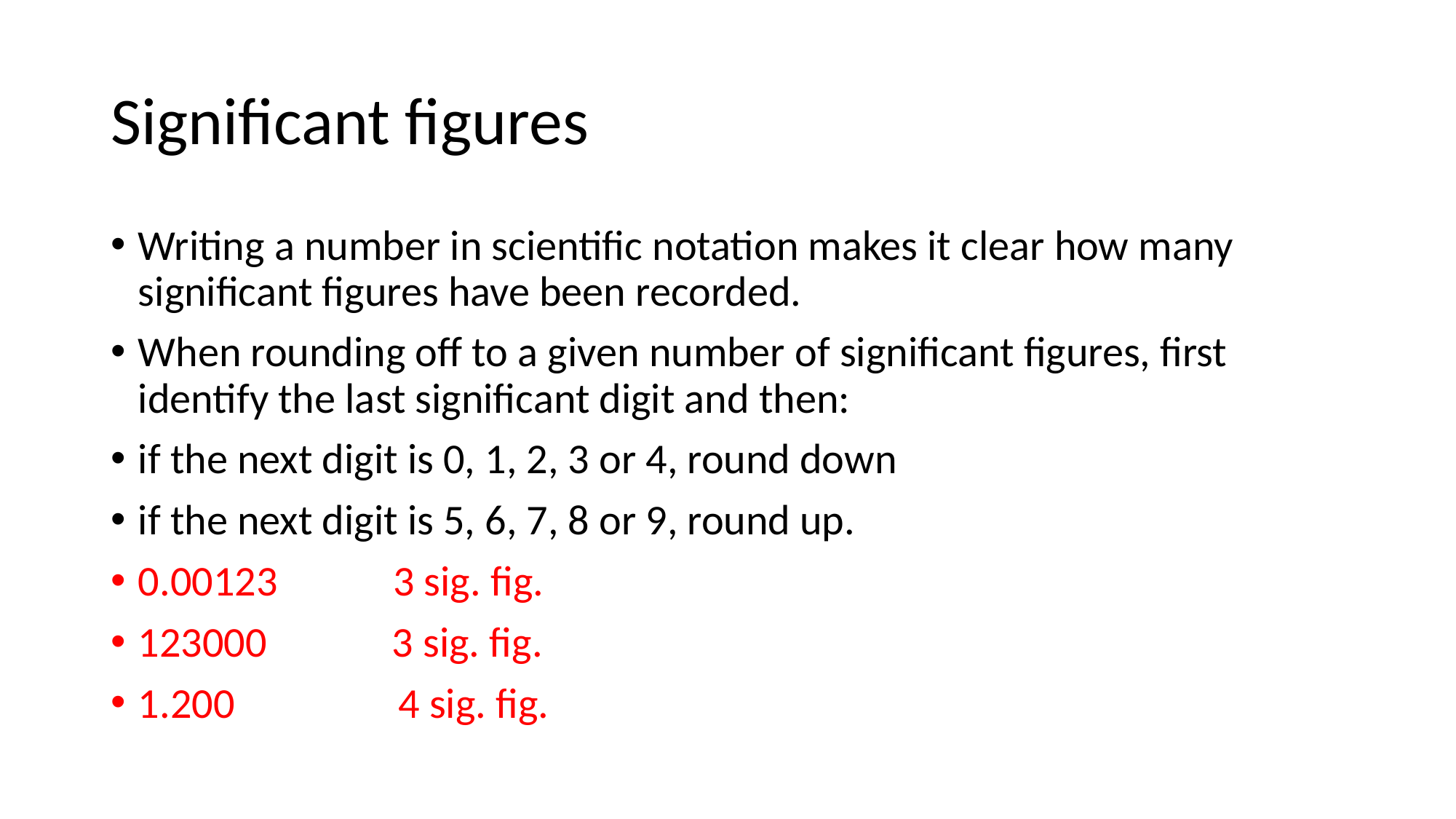

# Significant figures
Writing a number in scientific notation makes it clear how many significant figures have been recorded.
When rounding off to a given number of significant figures, first identify the last significant digit and then:
if the next digit is 0, 1, 2, 3 or 4, round down
if the next digit is 5, 6, 7, 8 or 9, round up.
0.00123            3 sig. fig.
123000             3 sig. fig.
1.200                 4 sig. fig.